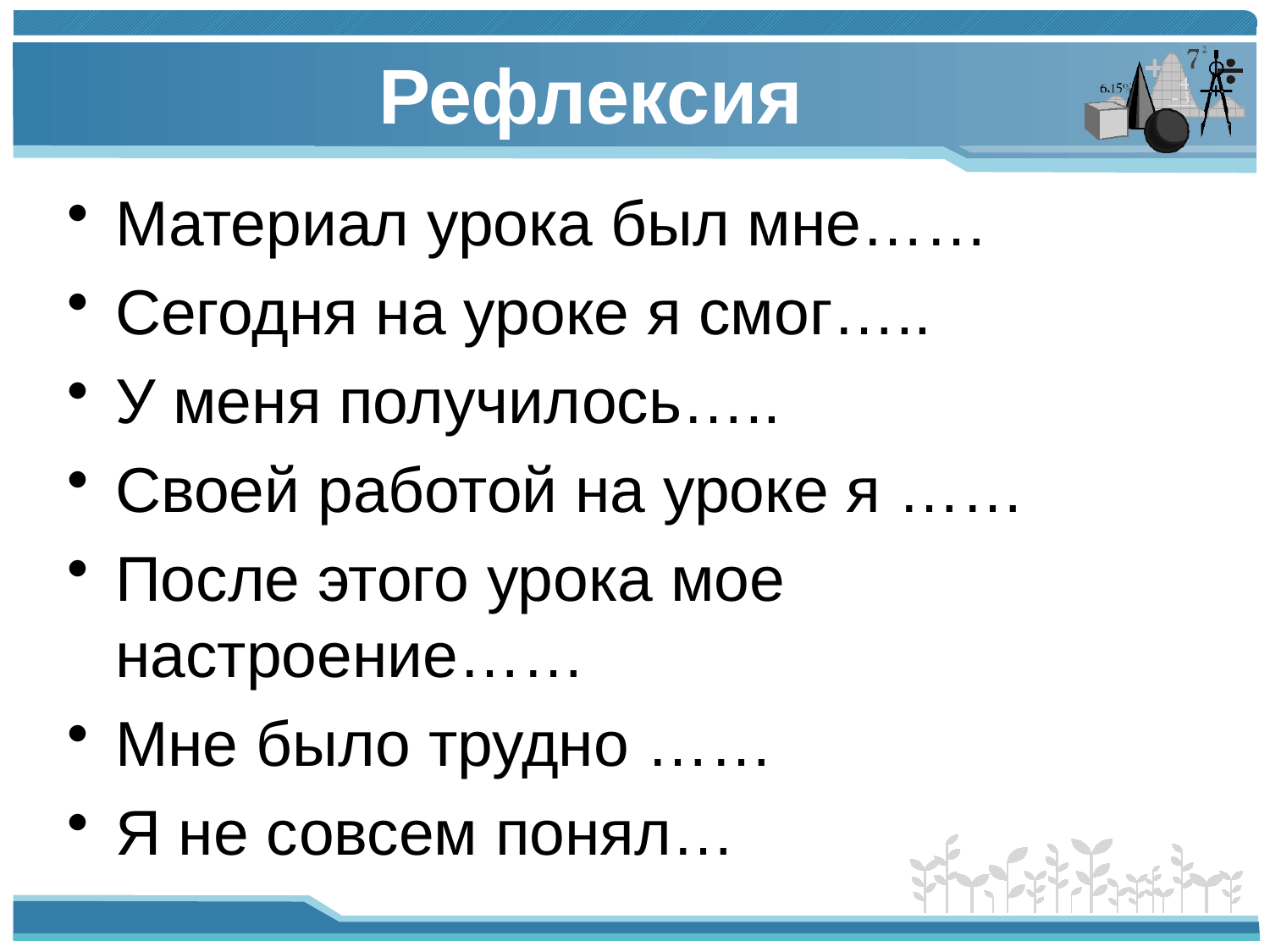

# Рефлексия
Материал урока был мне……
Сегодня на уроке я смог…..
У меня получилось…..
Своей работой на уроке я ……
После этого урока мое настроение……
Мне было трудно ……
Я не совсем понял…